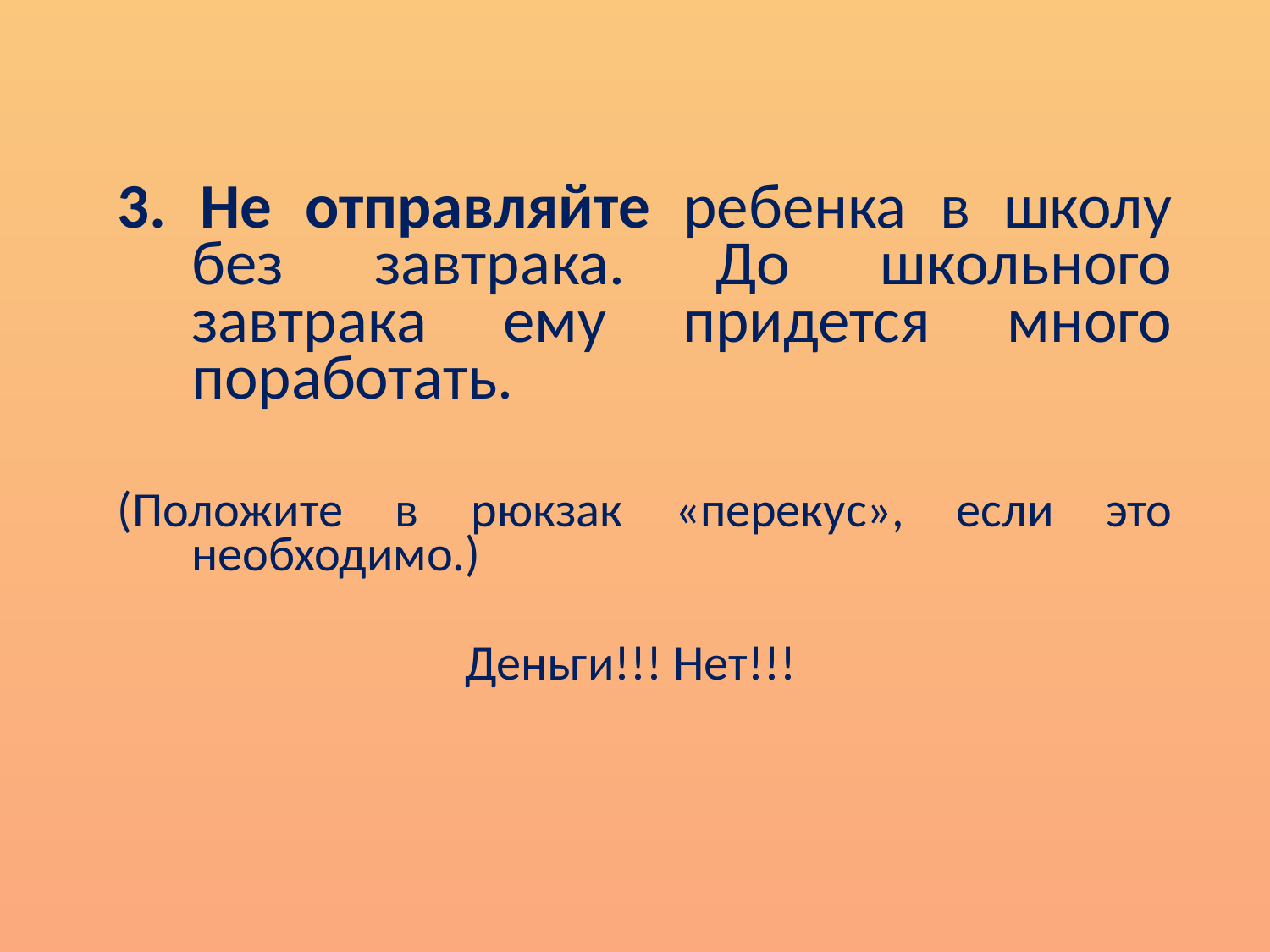

3. Не отправляйте ребенка в школу без завтрака. До школьного завтрака ему придется много поработать.

(Положите в рюкзак «перекус», если это необходимо.)

                               Деньги!!! Нет!!!